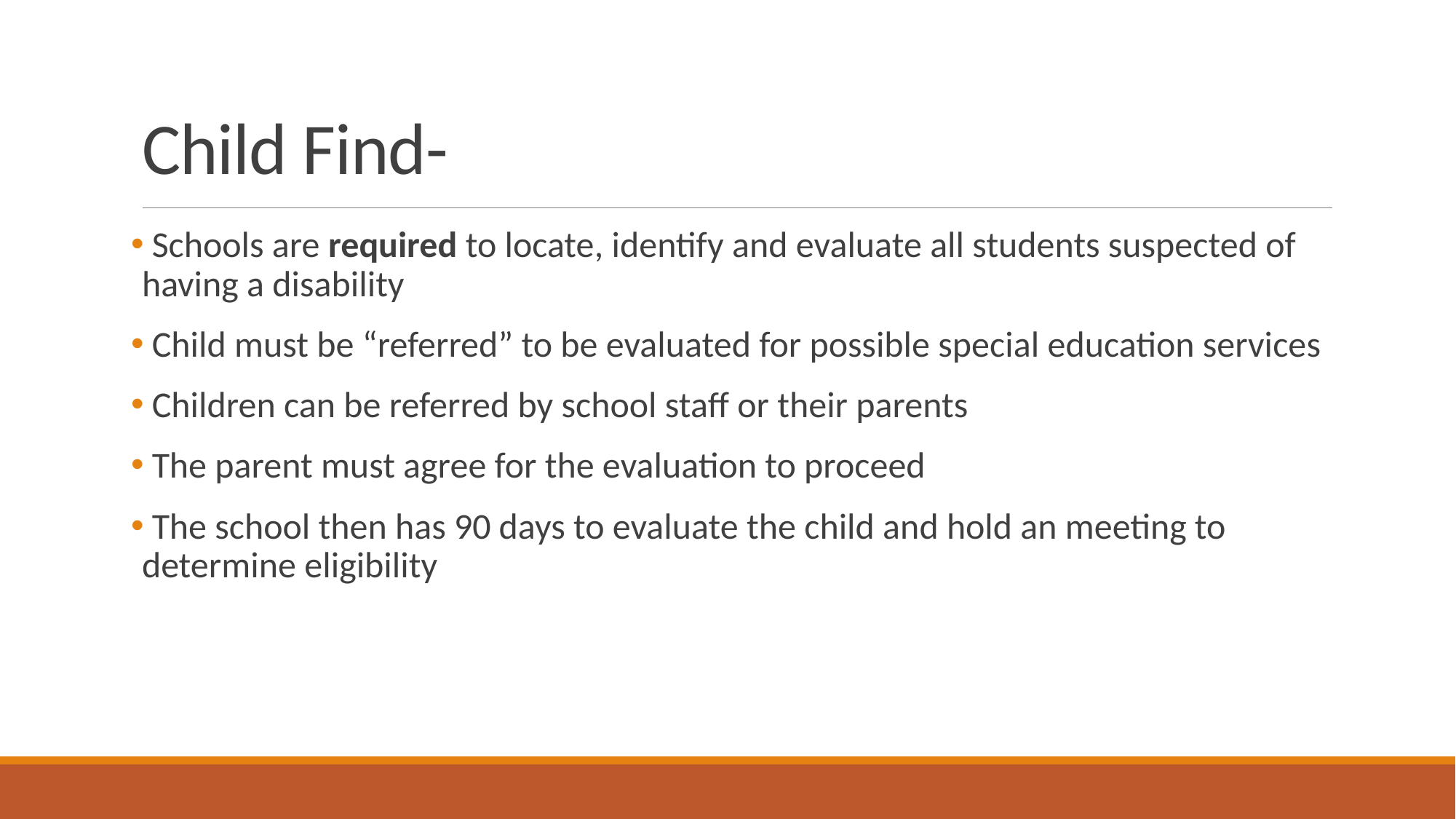

# Child Find-
 Schools are required to locate, identify and evaluate all students suspected of having a disability
 Child must be “referred” to be evaluated for possible special education services
 Children can be referred by school staff or their parents
 The parent must agree for the evaluation to proceed
 The school then has 90 days to evaluate the child and hold an meeting to determine eligibility